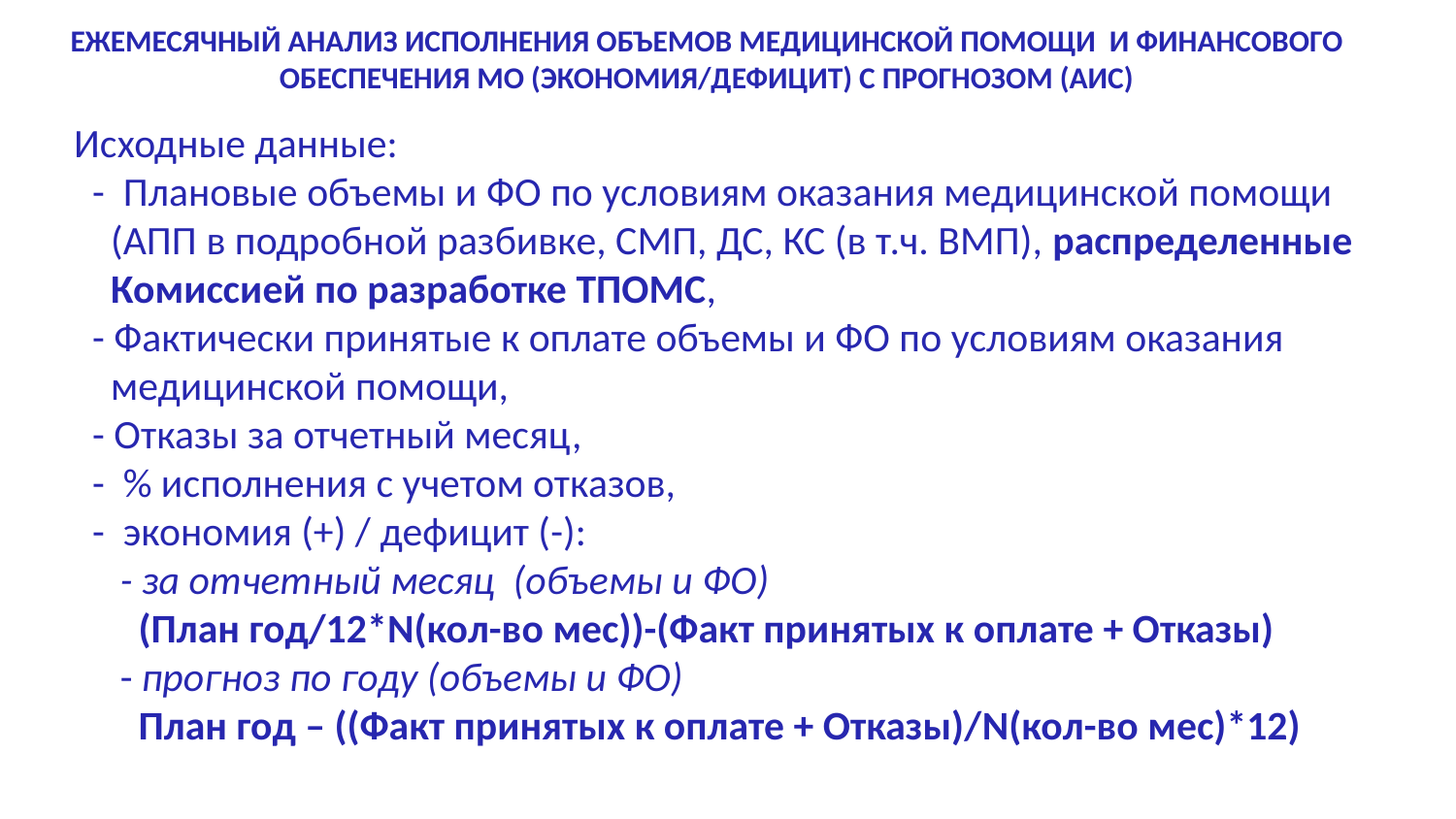

# Ежемесячный анализ исполнения объемов медицинской помощи  и финансового обеспечения МО (экономия/дефицит) с прогнозом (АИС)
Исходные данные:
  -  Плановые объемы и ФО по условиям оказания медицинской помощи
    (АПП в подробной разбивке, СМП, ДС, КС (в т.ч. ВМП), распределенные
    Комиссией по разработке ТПОМС,
  - Фактически принятые к оплате объемы и ФО по условиям оказания
    медицинской помощи,
  - Отказы за отчетный месяц,
  -  % исполнения с учетом отказов,
  -  экономия (+) / дефицит (-):
     - за отчетный месяц  (объемы и ФО)
       (План год/12*N(кол-во мес))-(Факт принятых к оплате + Отказы)
     - прогноз по году (объемы и ФО)
       План год – ((Факт принятых к оплате + Отказы)/N(кол-во мес)*12)